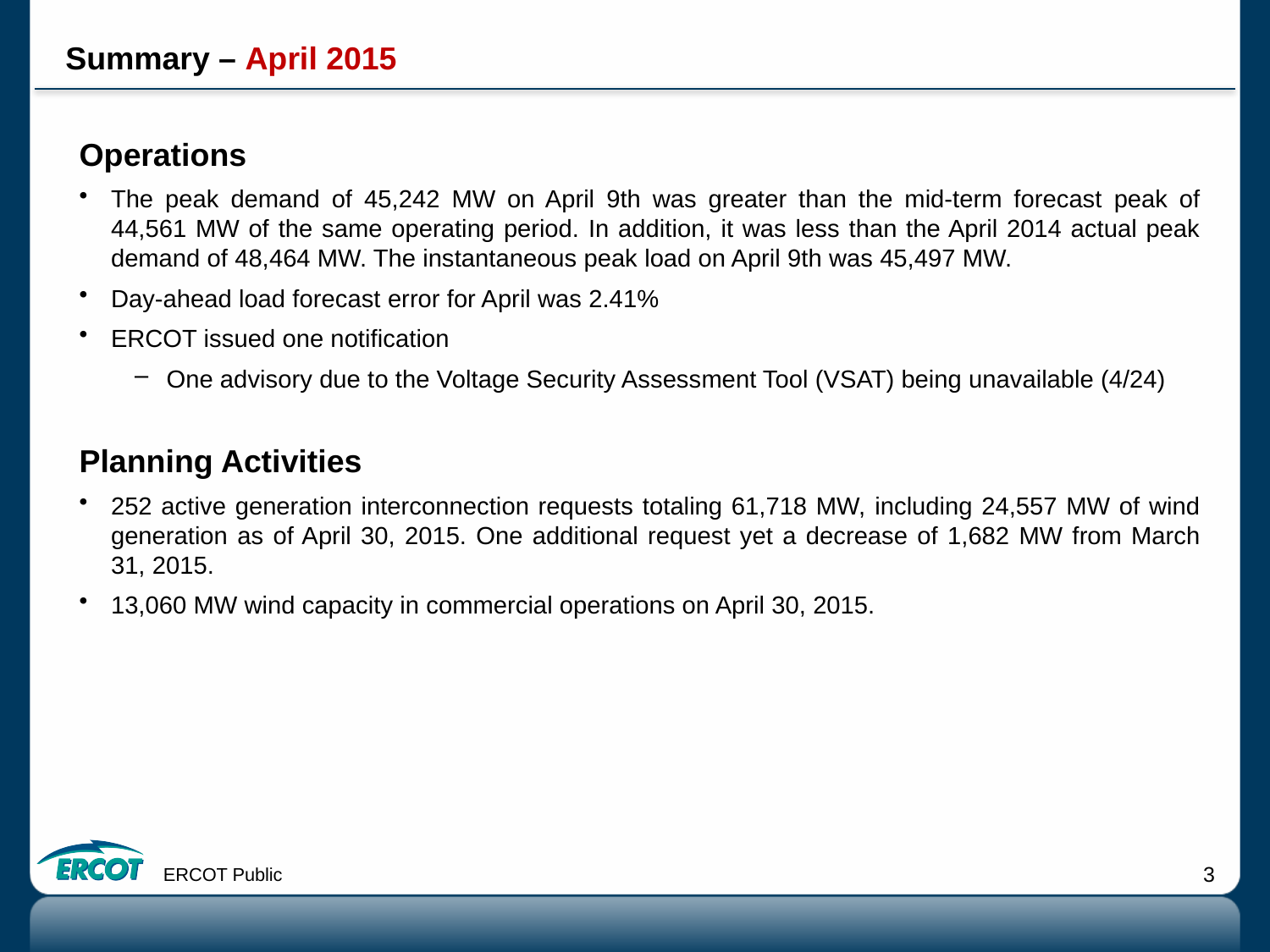

# Summary – April 2015
Operations
The peak demand of 45,242 MW on April 9th was greater than the mid-term forecast peak of 44,561 MW of the same operating period. In addition, it was less than the April 2014 actual peak demand of 48,464 MW. The instantaneous peak load on April 9th was 45,497 MW.
Day-ahead load forecast error for April was 2.41%
ERCOT issued one notification
One advisory due to the Voltage Security Assessment Tool (VSAT) being unavailable (4/24)
Planning Activities
252 active generation interconnection requests totaling 61,718 MW, including 24,557 MW of wind generation as of April 30, 2015. One additional request yet a decrease of 1,682 MW from March 31, 2015.
13,060 MW wind capacity in commercial operations on April 30, 2015.